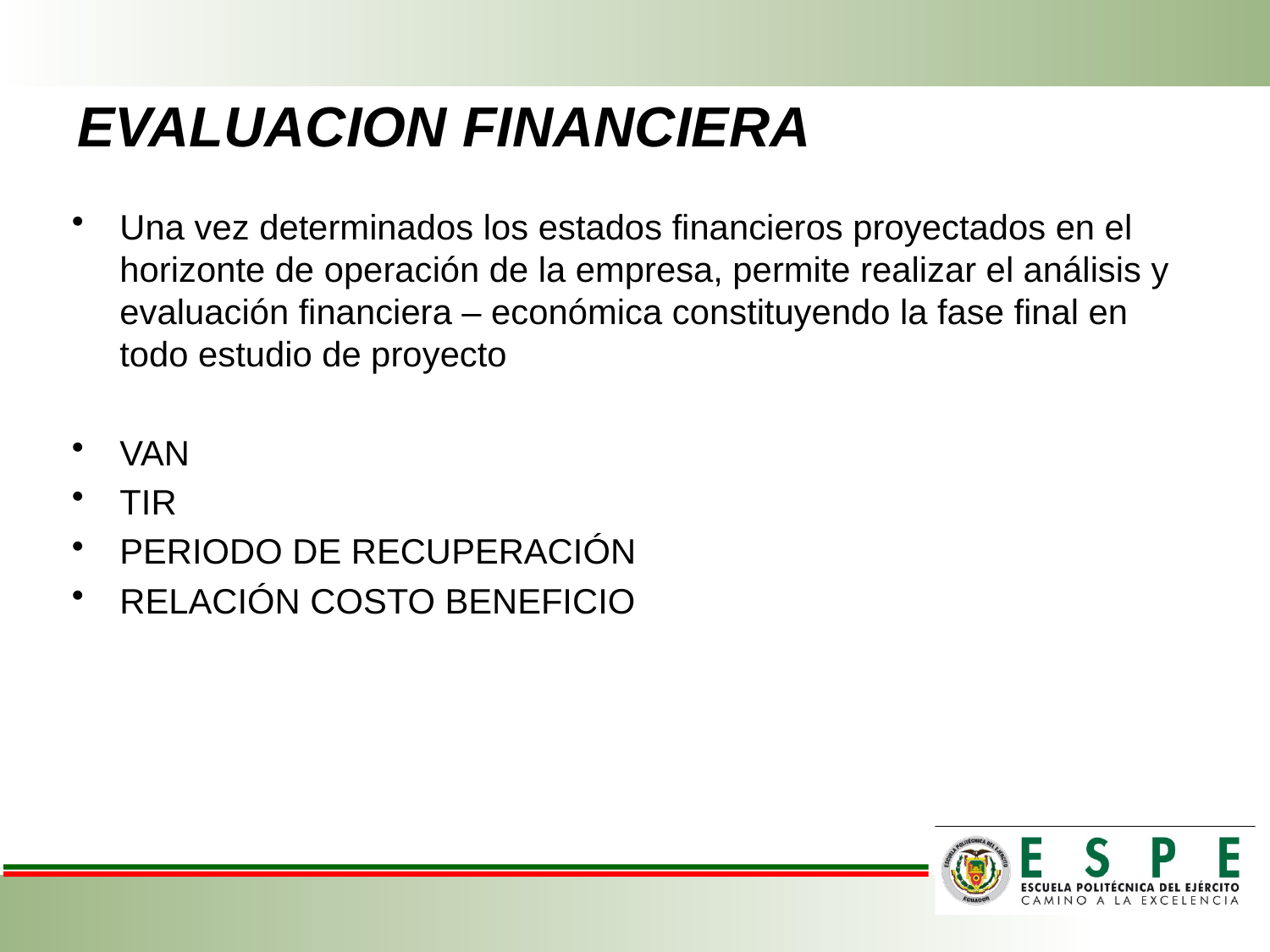

EVALUACION FINANCIERA
Una vez determinados los estados financieros proyectados en el horizonte de operación de la empresa, permite realizar el análisis y evaluación financiera – económica constituyendo la fase final en todo estudio de proyecto

VAN
TIR
PERIODO DE RECUPERACIÓN
RELACIÓN COSTO BENEFICIO